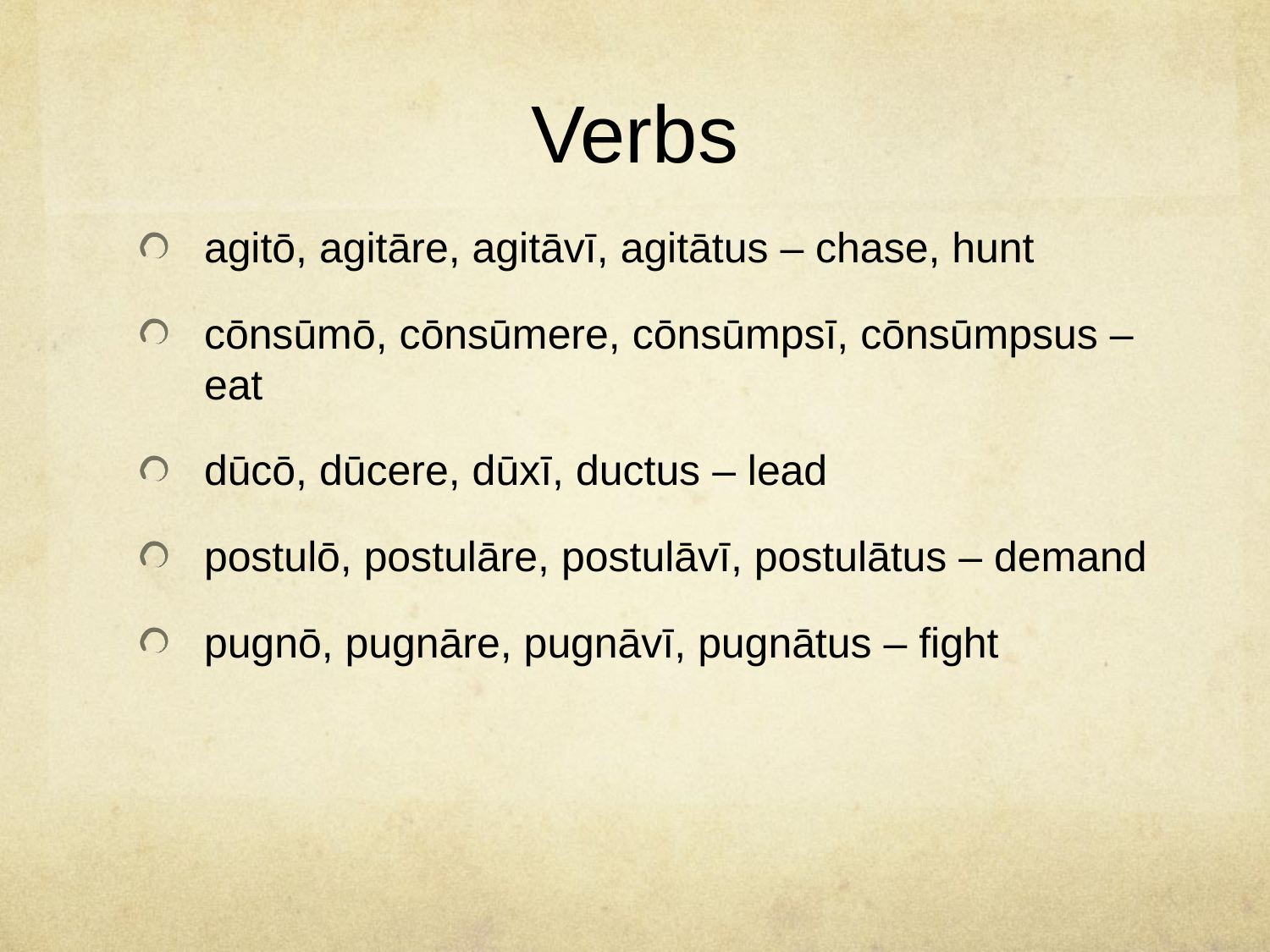

# Verbs
agitō, agitāre, agitāvī, agitātus – chase, hunt
cōnsūmō, cōnsūmere, cōnsūmpsī, cōnsūmpsus – eat
dūcō, dūcere, dūxī, ductus – lead
postulō, postulāre, postulāvī, postulātus – demand
pugnō, pugnāre, pugnāvī, pugnātus – fight